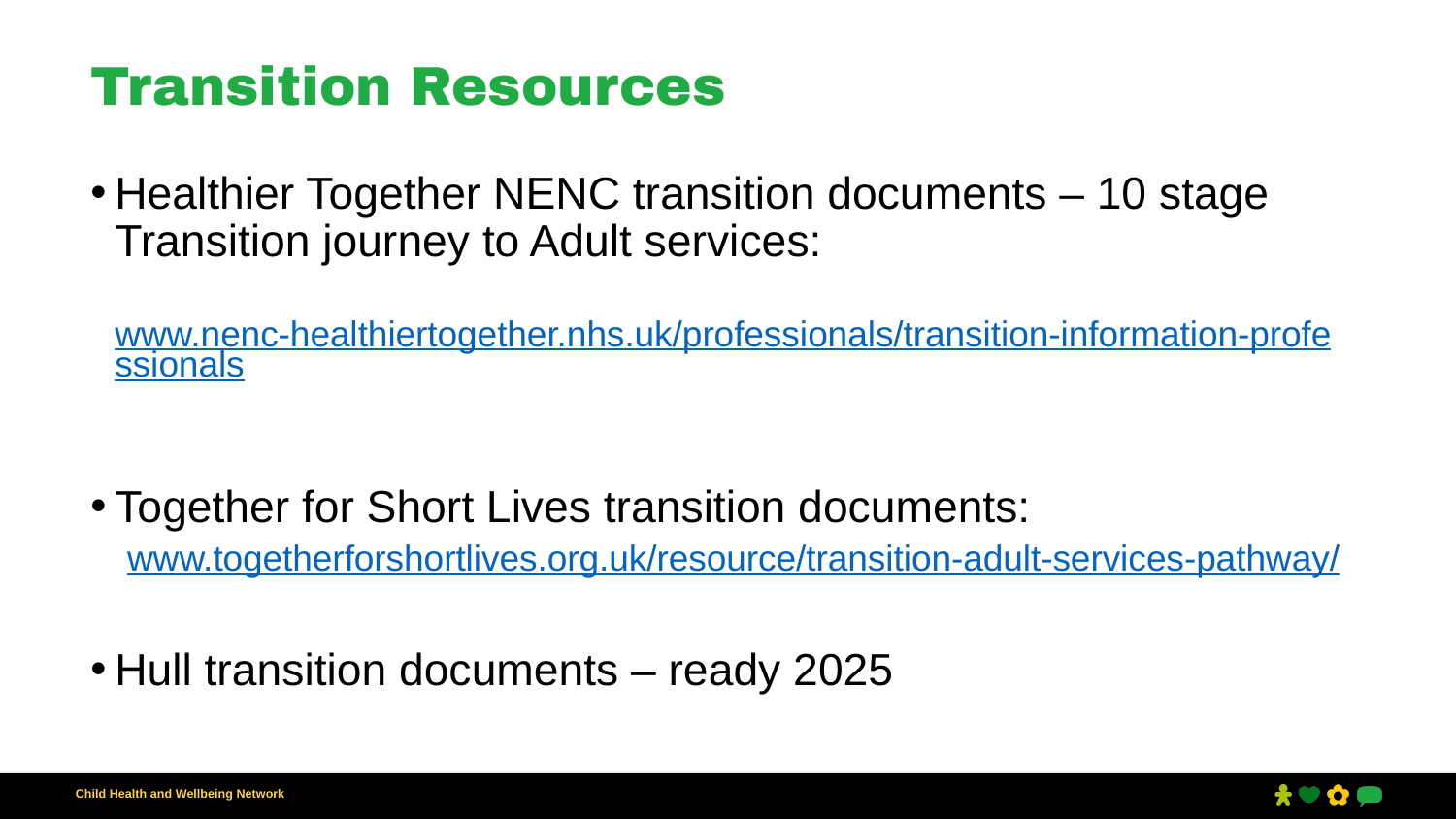

# Transition Resources
Healthier Together NENC transition documents – 10 stage Transition journey to Adult services:                                                                                www.nenc-healthiertogether.nhs.uk/professionals/transition-information-professionals

Together for Short Lives transition documents:                            www.togetherforshortlives.org.uk/resource/transition-adult-services-pathway/

Hull transition documents – ready 2025